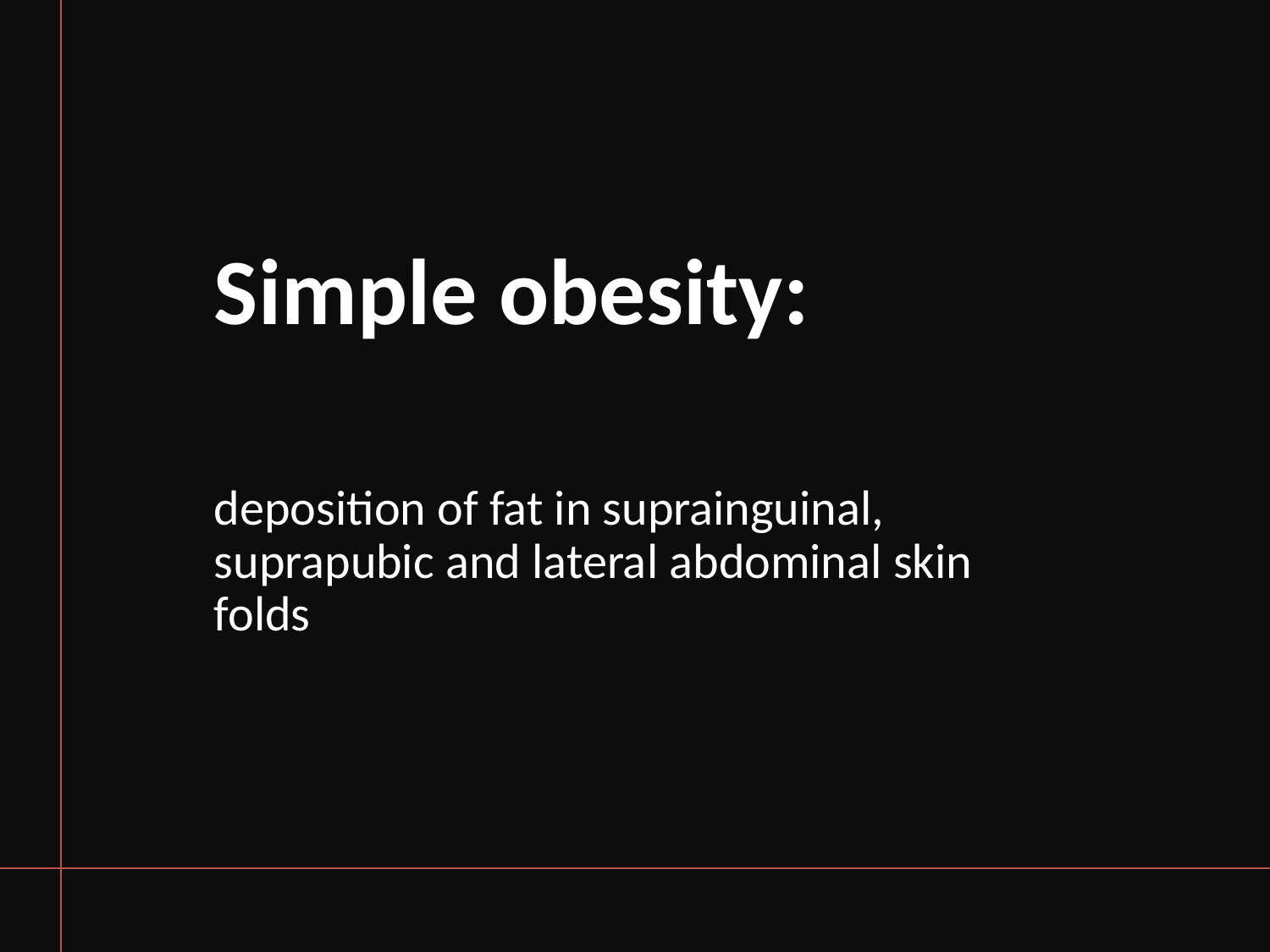

# Simple obesity:
deposition of fat in suprainguinal, suprapubic and lateral abdominal skin folds